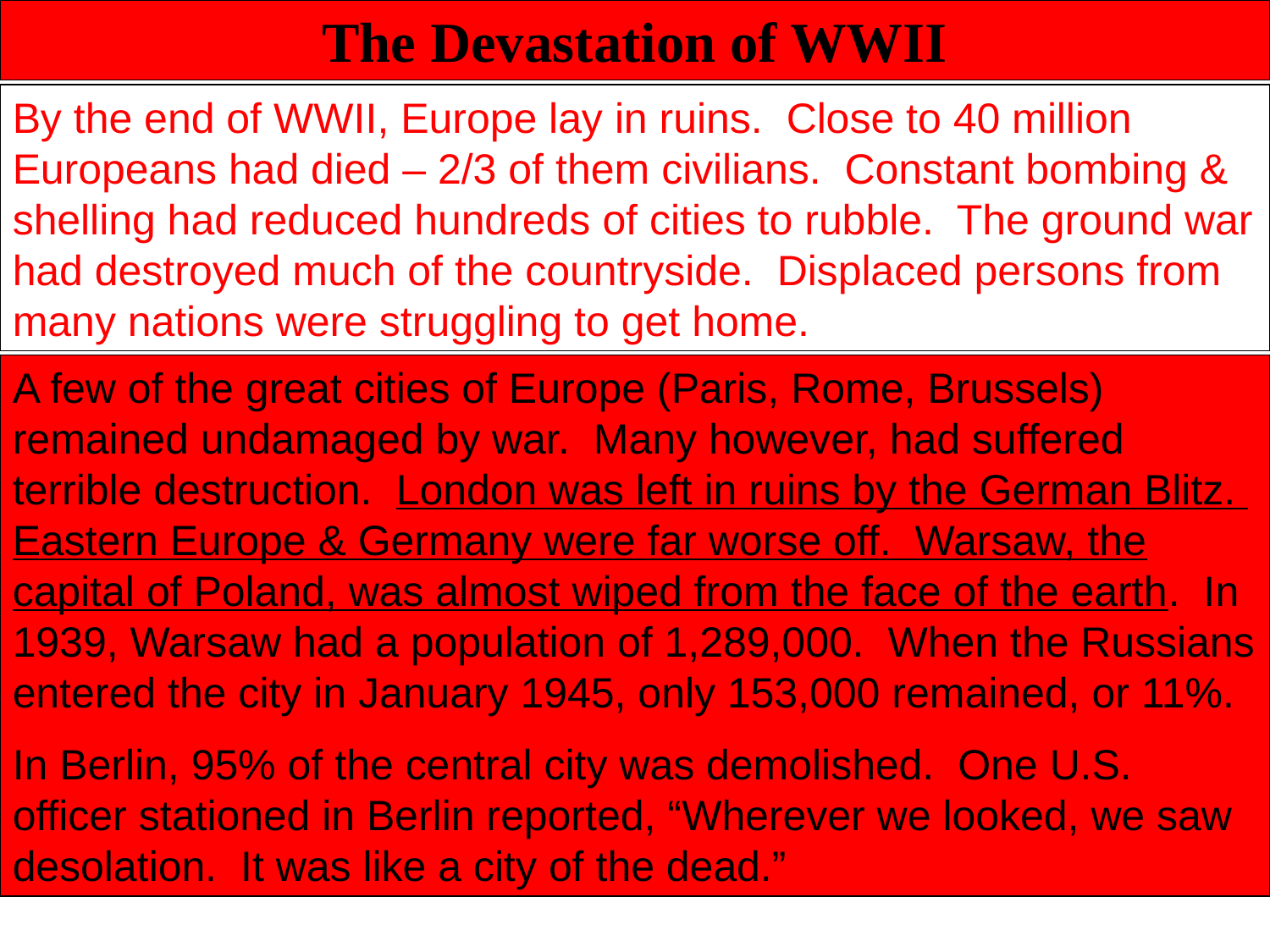

The Devastation of WWII
By the end of WWII, Europe lay in ruins.  Close to 40 million Europeans had died – 2/3 of them civilians.  Constant bombing & shelling had reduced hundreds of cities to rubble.  The ground war had destroyed much of the countryside.  Displaced persons from many nations were struggling to get home.
A few of the great cities of Europe (Paris, Rome, Brussels) remained undamaged by war.  Many however, had suffered terrible destruction.  London was left in ruins by the German Blitz.  Eastern Europe & Germany were far worse off.  Warsaw, the capital of Poland, was almost wiped from the face of the earth.  In 1939, Warsaw had a population of 1,289,000.  When the Russians entered the city in January 1945, only 153,000 remained, or 11%.
In Berlin, 95% of the central city was demolished.  One U.S. officer stationed in Berlin reported, “Wherever we looked, we saw desolation.  It was like a city of the dead.”